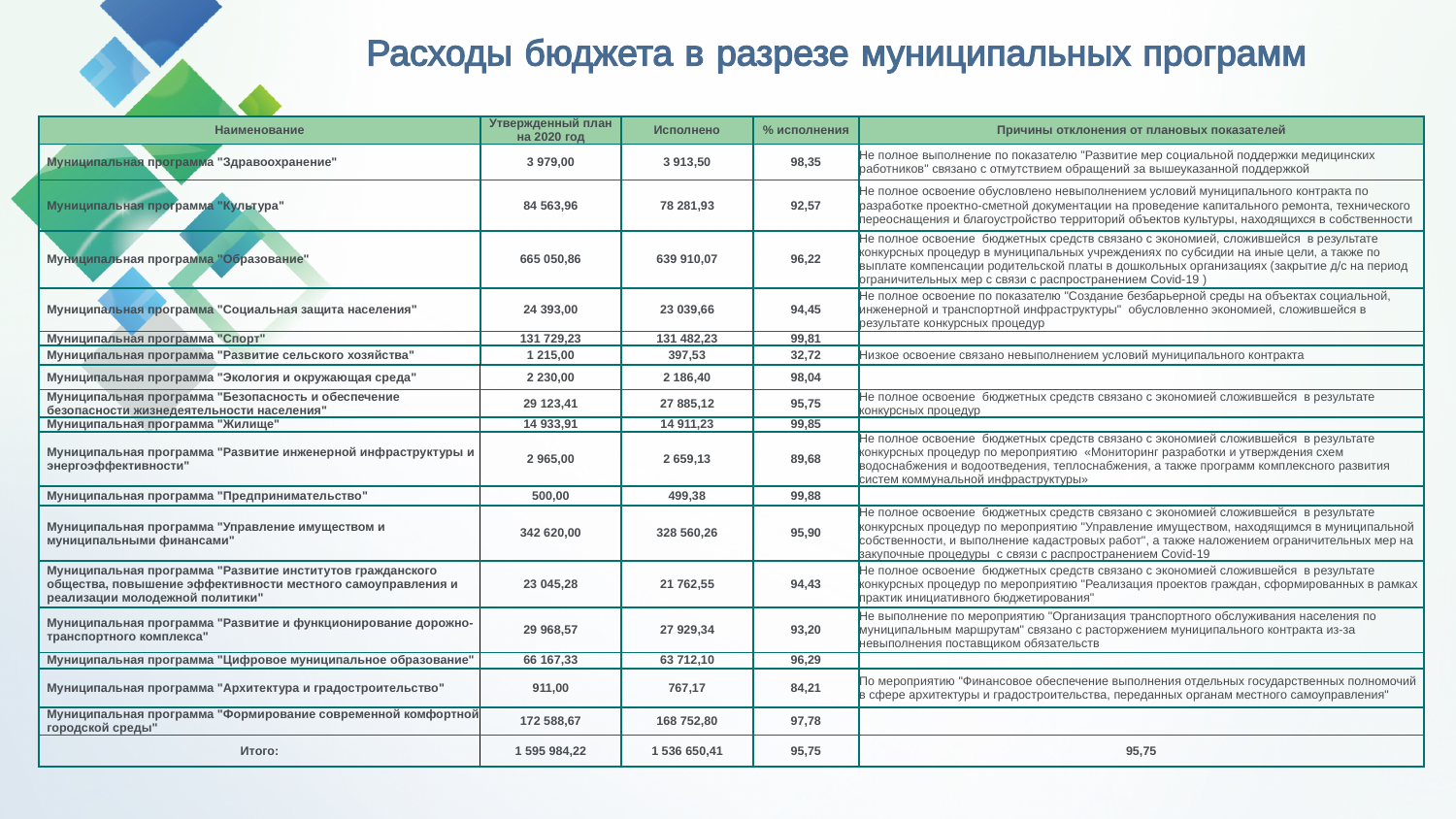

Расходы бюджета в разрезе муниципальных программ
| Наименование |  | Утвержденный план на 2020 год | Исполнено | % исполнения | Причины отклонения от плановых показателей |
| --- | --- | --- | --- | --- | --- |
|  | Муниципальная программа "Здравоохранение" | 3 979,00 | 3 913,50 | 98,35 | Не полное выполнение по показателю "Развитие мер социальной поддержки медицинских работников" связано с отмутствием обращений за вышеуказанной поддержкой |
|  | Муниципальная программа "Культура" | 84 563,96 | 78 281,93 | 92,57 | Не полное освоение обусловлено невыполнением условий муниципального контракта по разработке проектно-сметной документации на проведение капитального ремонта, технического переоснащения и благоустройство территорий объектов культуры, находящихся в собственности |
|  | Муниципальная программа "Образование" | 665 050,86 | 639 910,07 | 96,22 | Не полное освоение бюджетных средств связано с экономией, сложившейся в результате конкурсных процедур в муниципальных учреждениях по субсидии на иные цели, а также по выплате компенсации родительской платы в дошкольных организациях (закрытие д/с на период ограничительных мер с связи с распространением Covid-19 ) |
|  | Муниципальная программа "Социальная защита населения" | 24 393,00 | 23 039,66 | 94,45 | Не полное освоение по показателю "Создание безбарьерной среды на объектах социальной, инженерной и транспортной инфраструктуры" обусловленно экономией, сложившейся в результате конкурсных процедур |
|  | Муниципальная программа "Спорт" | 131 729,23 | 131 482,23 | 99,81 |  |
|  | Муниципальная программа "Развитие сельского хозяйства" | 1 215,00 | 397,53 | 32,72 | Низкое освоение связано невыполнением условий муниципального контракта |
|  | Муниципальная программа "Экология и окружающая среда" | 2 230,00 | 2 186,40 | 98,04 |  |
|  | Муниципальная программа "Безопасность и обеспечение безопасности жизнедеятельности населения" | 29 123,41 | 27 885,12 | 95,75 | Не полное освоение бюджетных средств связано с экономией сложившейся в результате конкурсных процедур |
|  | Муниципальная программа "Жилище" | 14 933,91 | 14 911,23 | 99,85 |  |
|  | Муниципальная программа "Развитие инженерной инфраструктуры и энергоэффективности" | 2 965,00 | 2 659,13 | 89,68 | Не полное освоение бюджетных средств связано с экономией сложившейся в результате конкурсных процедур по мероприятию «Мониторинг разработки и утверждения схем водоснабжения и водоотведения, теплоснабжения, а также программ комплексного развития систем коммунальной инфраструктуры» |
|  | Муниципальная программа "Предпринимательство" | 500,00 | 499,38 | 99,88 |  |
|  | Муниципальная программа "Управление имуществом и муниципальными финансами" | 342 620,00 | 328 560,26 | 95,90 | Не полное освоение бюджетных средств связано с экономией сложившейся в результате конкурсных процедур по мероприятию "Управление имуществом, находящимся в муниципальной собственности, и выполнение кадастровых работ", а также наложением ограничительных мер на закупочные процедуры с связи с распространением Covid-19 |
|  | Муниципальная программа "Развитие институтов гражданского общества, повышение эффективности местного самоуправления и реализации молодежной политики" | 23 045,28 | 21 762,55 | 94,43 | Не полное освоение бюджетных средств связано с экономией сложившейся в результате конкурсных процедур по мероприятию "Реализация проектов граждан, сформированных в рамках практик инициативного бюджетирования" |
|  | Муниципальная программа "Развитие и функционирование дорожно-транспортного комплекса" | 29 968,57 | 27 929,34 | 93,20 | Не выполнение по мероприятию "Организация транспортного обслуживания населения по муниципальным маршрутам" связано с расторжением муниципального контракта из-за невыполнения поставщиком обязательств |
|  | Муниципальная программа "Цифровое муниципальное образование" | 66 167,33 | 63 712,10 | 96,29 |  |
|  | Муниципальная программа "Архитектура и градостроительство" | 911,00 | 767,17 | 84,21 | По мероприятию "Финансовое обеспечение выполнения отдельных государственных полномочий в сфере архитектуры и градостроительства, переданных органам местного самоуправления" |
|  | Муниципальная программа "Формирование современной комфортной городской среды" | 172 588,67 | 168 752,80 | 97,78 |  |
| Итого: |  | 1 595 984,22 | 1 536 650,41 | 95,75 | 95,75 |